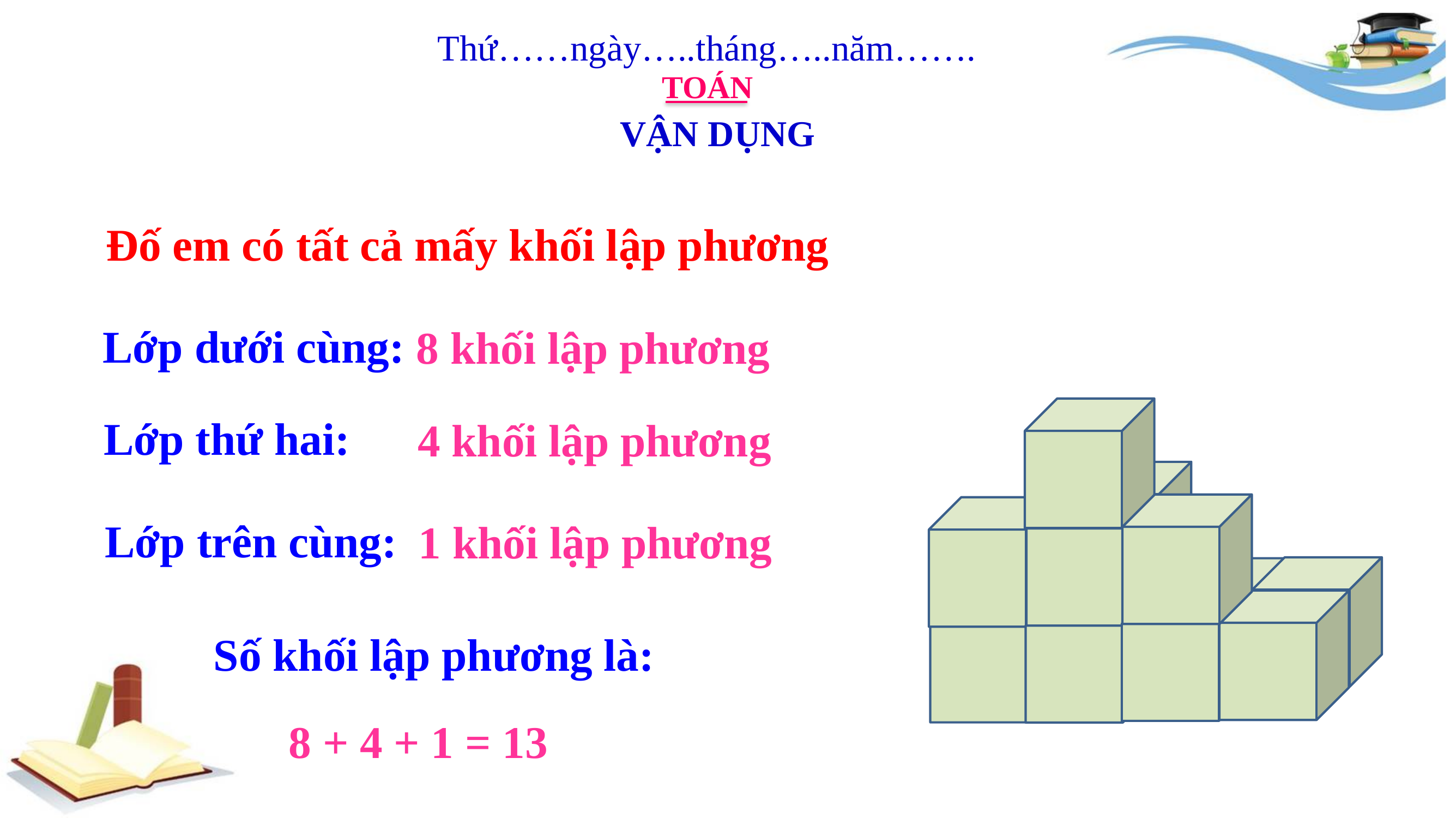

Thứ……ngày…..tháng…..năm…….
TOÁN
VẬN DỤNG
Đố em có tất cả mấy khối lập phương
Lớp dưới cùng:
8 khối lập phương

Lớp thứ hai:
4 khối lập phương

Lớp trên cùng:
1 khối lập phương

Số khối lập phương là:
8 + 4 + 1 = 13